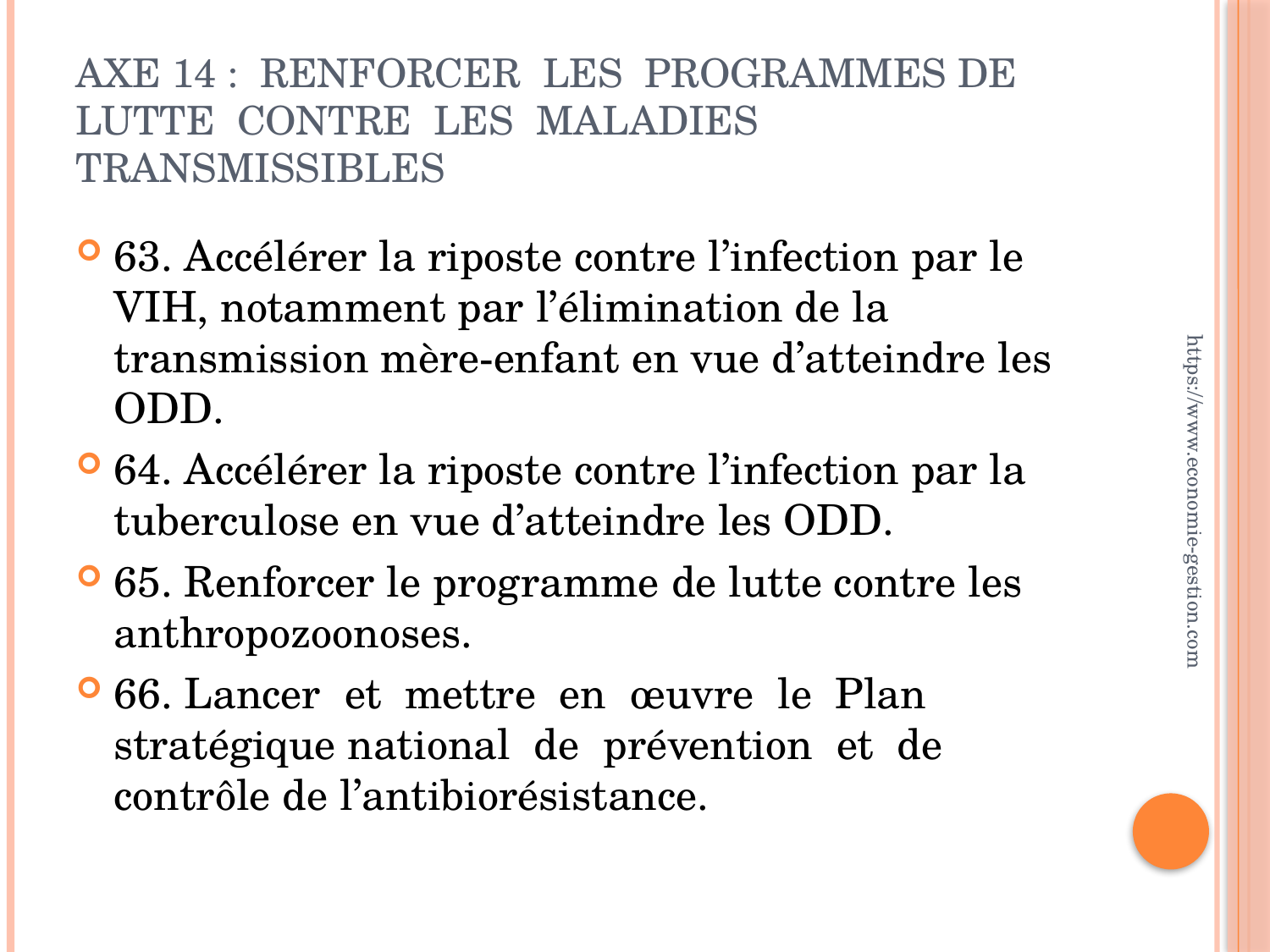

# Axe 14 :  Renforcer  les  programmes de  lutte  contre  les  maladies transmissibles
63. Accélérer la riposte contre l’infection par le VIH, notamment par l’élimination de la transmission mère-enfant en vue d’atteindre les ODD.
64. Accélérer la riposte contre l’infection par la tuberculose en vue d’atteindre les ODD.
65. Renforcer le programme de lutte contre les anthropozoonoses.
66. Lancer  et  mettre  en  œuvre  le  Plan stratégique national  de  prévention  et  de contrôle de l’antibiorésistance.
https://www.economie-gestion.com